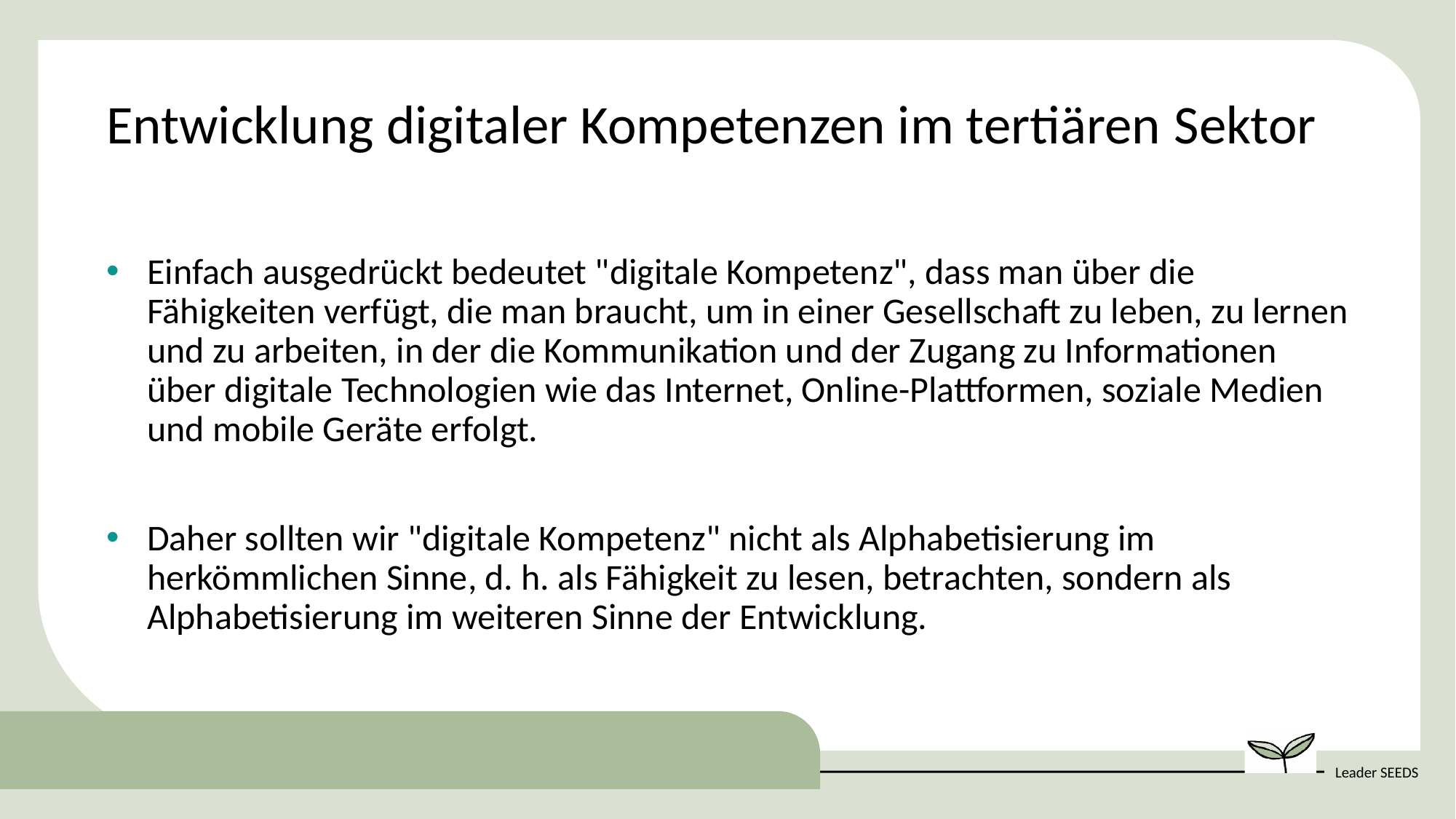

Entwicklung digitaler Kompetenzen im tertiären Sektor
Einfach ausgedrückt bedeutet "digitale Kompetenz", dass man über die Fähigkeiten verfügt, die man braucht, um in einer Gesellschaft zu leben, zu lernen und zu arbeiten, in der die Kommunikation und der Zugang zu Informationen über digitale Technologien wie das Internet, Online-Plattformen, soziale Medien und mobile Geräte erfolgt.

Daher sollten wir "digitale Kompetenz" nicht als Alphabetisierung im herkömmlichen Sinne, d. h. als Fähigkeit zu lesen, betrachten, sondern als Alphabetisierung im weiteren Sinne der Entwicklung.